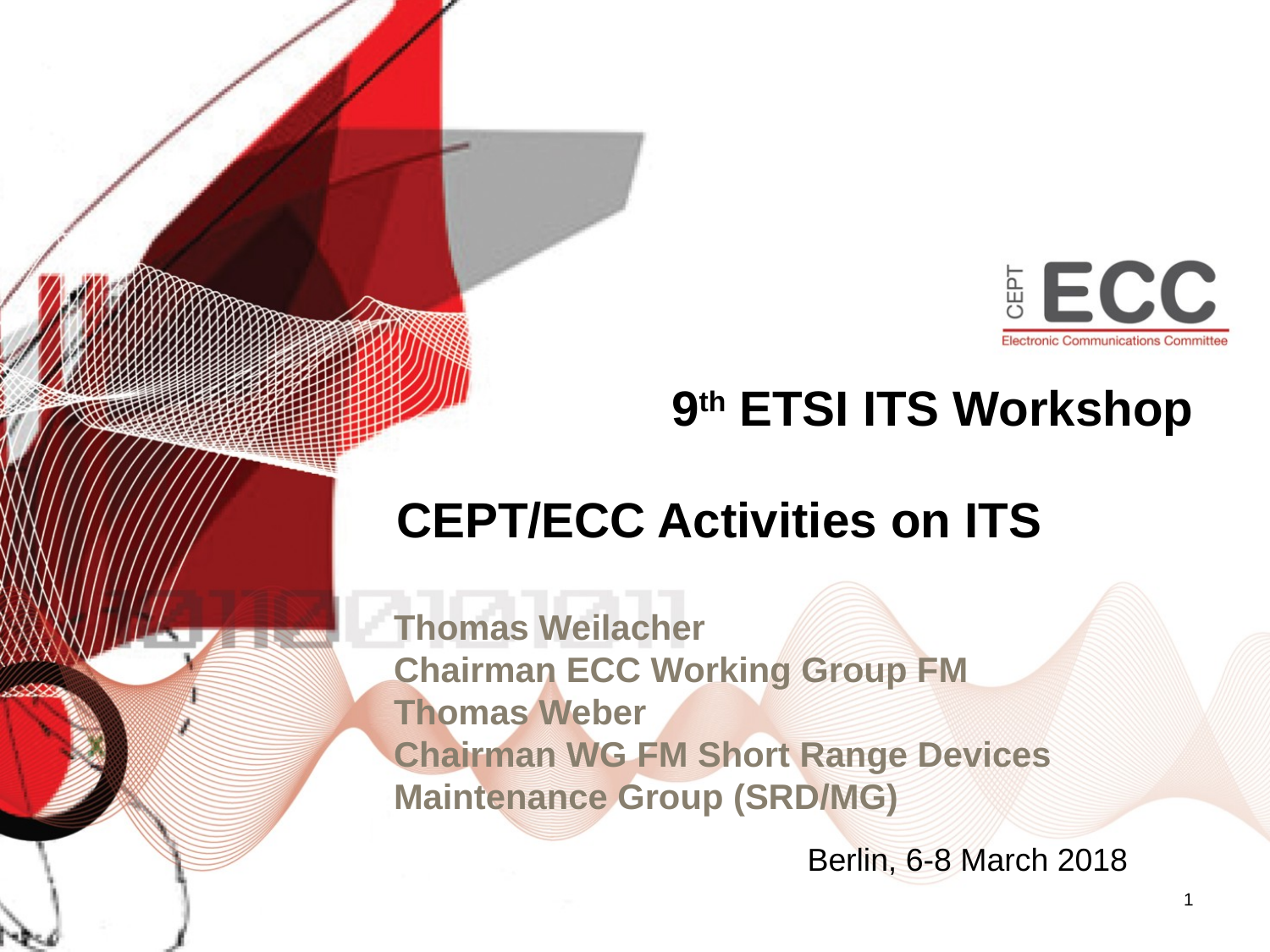

9th ETSI ITS Workshop
CEPT/ECC Activities on ITS
Thomas Weilacher
Chairman ECC Working Group FM
Thomas Weber
Chairman WG FM Short Range Devices Maintenance Group (SRD/MG)
Berlin, 6-8 March 2018
1